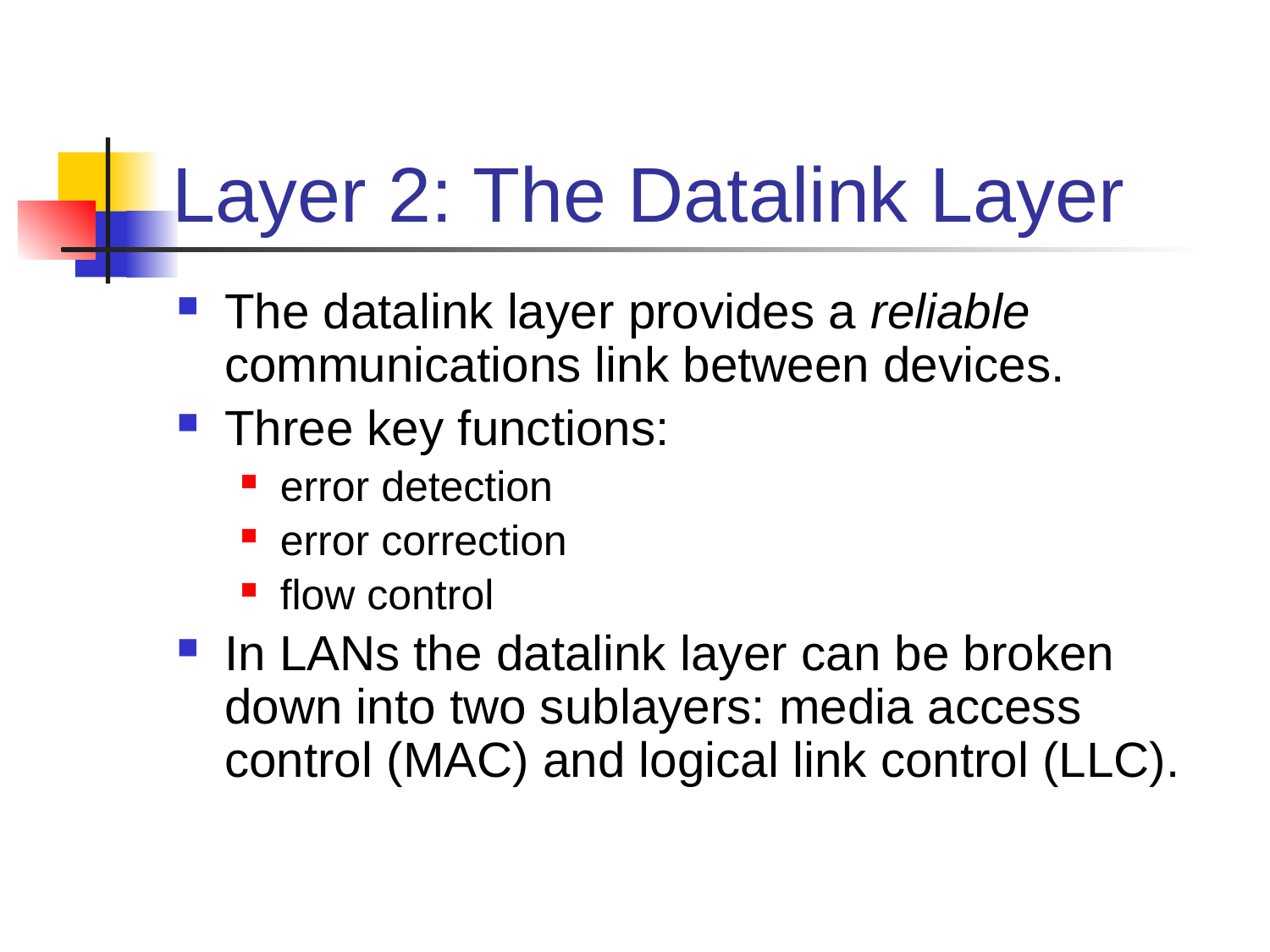

# Layer 2: The Datalink Layer
The datalink layer provides a reliable communications link between devices.
Three key functions:
error detection
error correction
flow control
In LANs the datalink layer can be broken down into two sublayers: media access control (MAC) and logical link control (LLC).